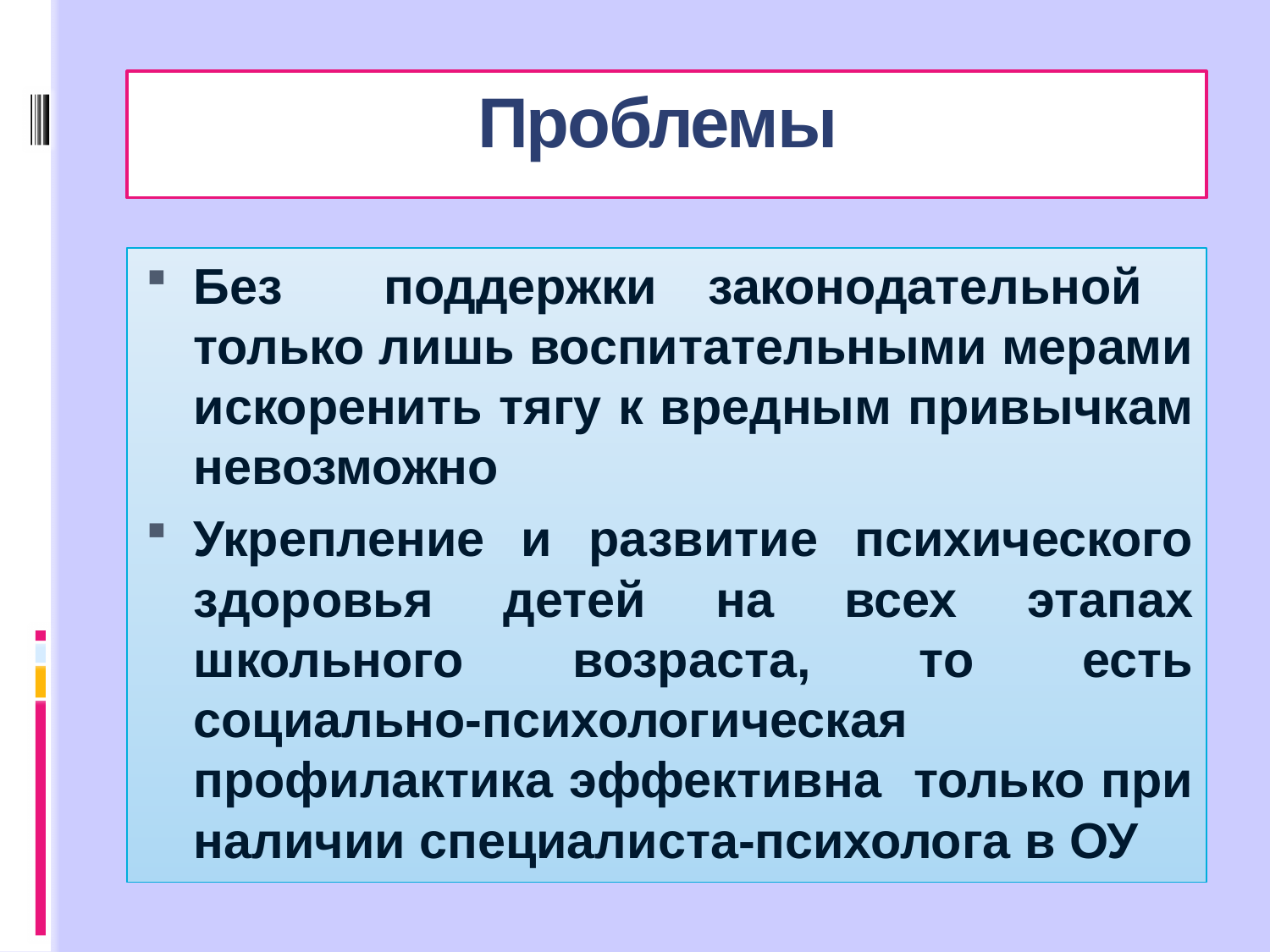

# Проблемы
Без  поддержки законодательной  только лишь воспитательными мерами искоренить тягу к вредным привычкам невозможно
Укрепление и развитие психического здоровья детей на всех этапах школьного возраста, то есть социально-психологическая профилактика эффективна  только при наличии специалиста-психолога в ОУ